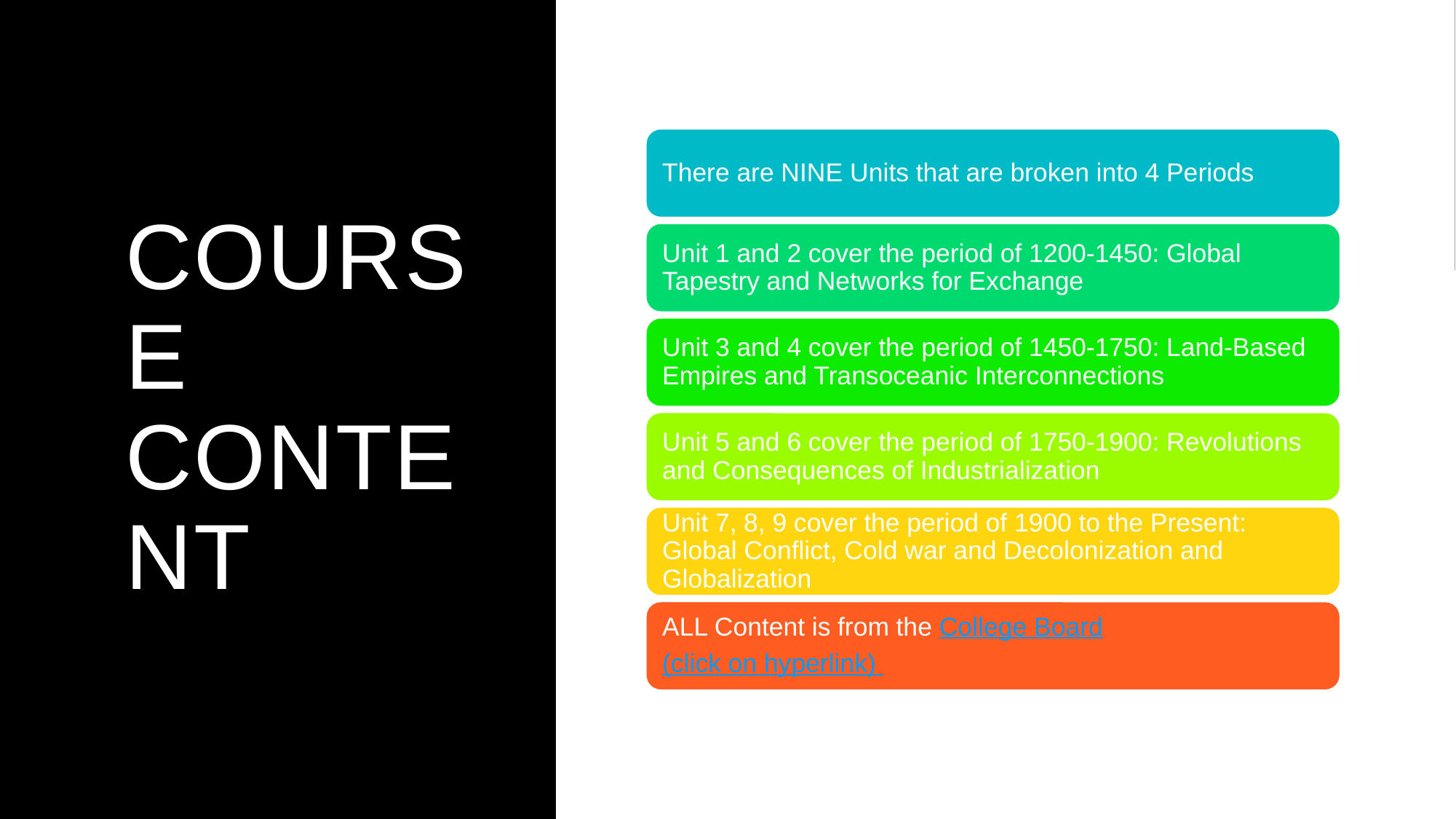

# Course Content
There are NINE Units that are broken into 4 Periods
Unit 1 and 2 cover the period of 1200-1450: Global Tapestry and Networks for Exchange
Unit 3 and 4 cover the period of 1450-1750: Land-Based Empires and Transoceanic Interconnections
Unit 5 and 6 cover the period of 1750-1900: Revolutions and Consequences of Industrialization
Unit 7, 8, 9 cover the period of 1900 to the Present: Global Conflict, Cold war and Decolonization and Globalization
ALL Content is from the College Board
(click on hyperlink)